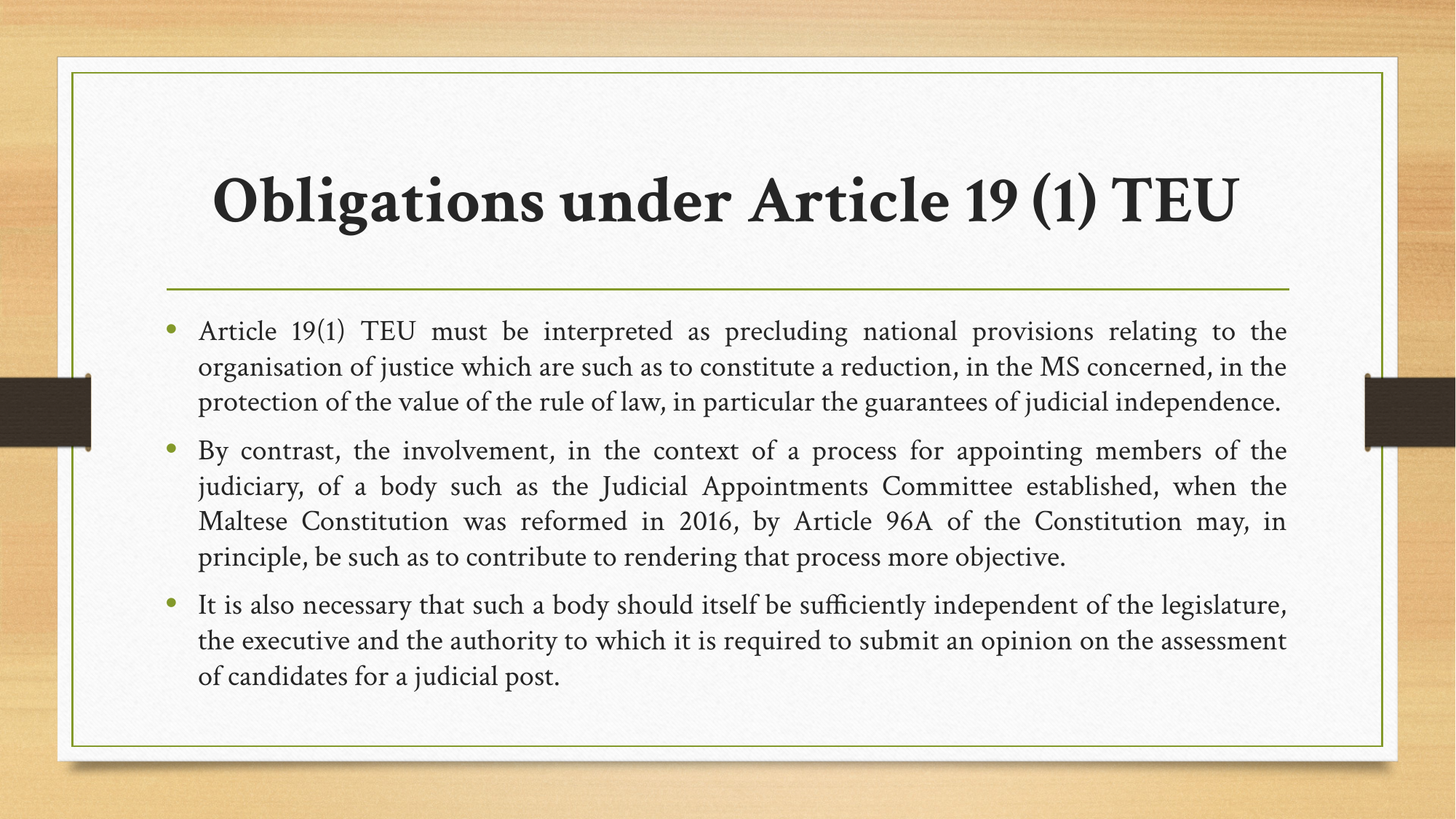

# Obligations under Article 19 (1) TEU
Article 19(1) TEU must be interpreted as precluding national provisions relating to the organisation of justice which are such as to constitute a reduction, in the MS concerned, in the protection of the value of the rule of law, in particular the guarantees of judicial independence.
By contrast, the involvement, in the context of a process for appointing members of the judiciary, of a body such as the Judicial Appointments Committee established, when the Maltese Constitution was reformed in 2016, by Article 96A of the Constitution may, in principle, be such as to contribute to rendering that process more objective.
It is also necessary that such a body should itself be sufficiently independent of the legislature, the executive and the authority to which it is required to submit an opinion on the assessment of candidates for a judicial post.